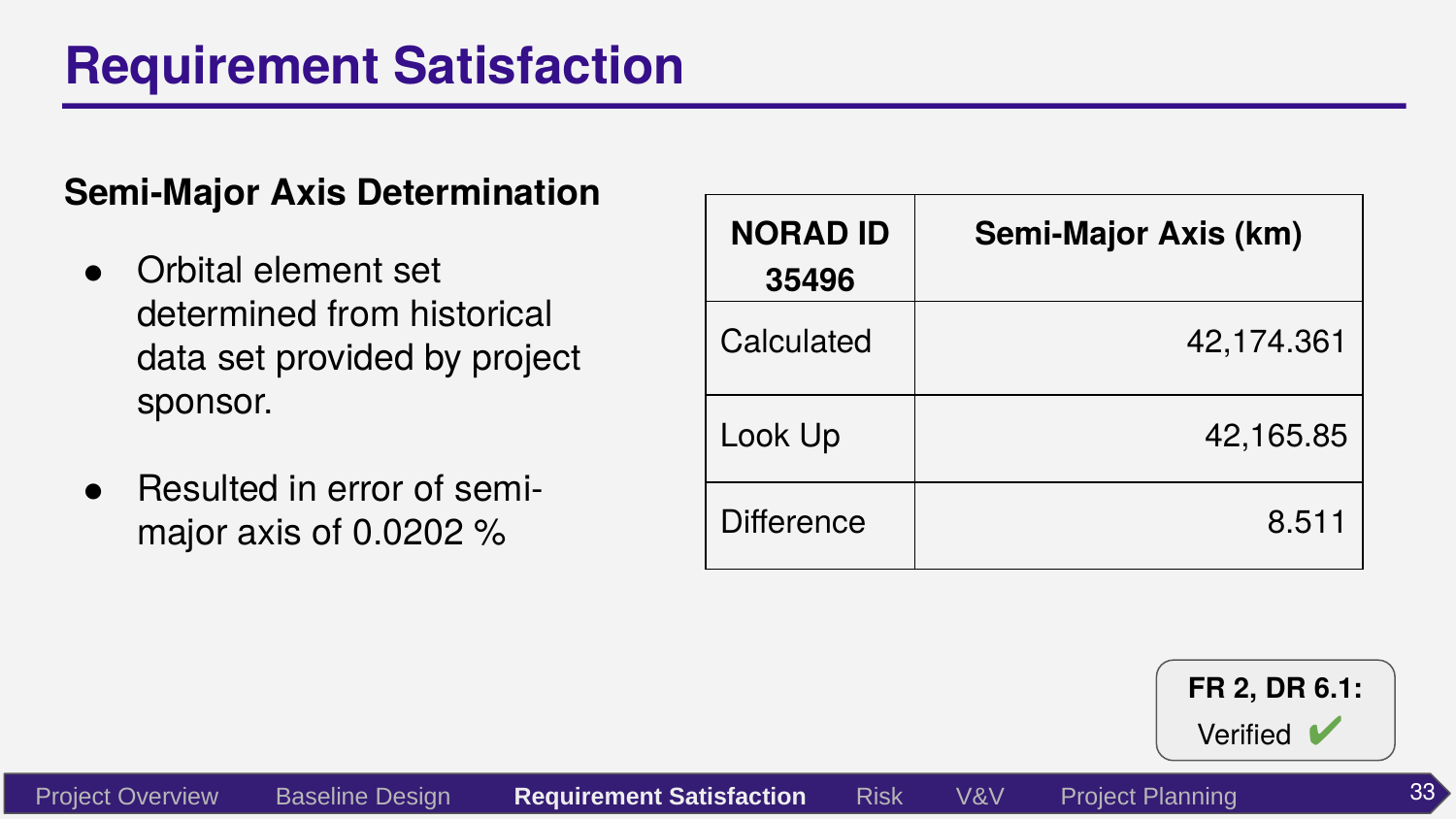

# Requirement Satisfaction
Semi-Major Axis Determination

Orbital element set determined from historical data set provided by project sponsor.
Resulted in error of semi-major axis of 0.0202 %
| NORAD ID 35496 | Semi-Major Axis (km) |
| --- | --- |
| Calculated | 42,174.361 |
| Look Up | 42,165.85 |
| Difference | 8.511 |
FR 2, DR 6.1: Verified  ✔

33
Project Overview
Baseline Design
Requirement Satisfaction
Risk
V&V
Project Planning